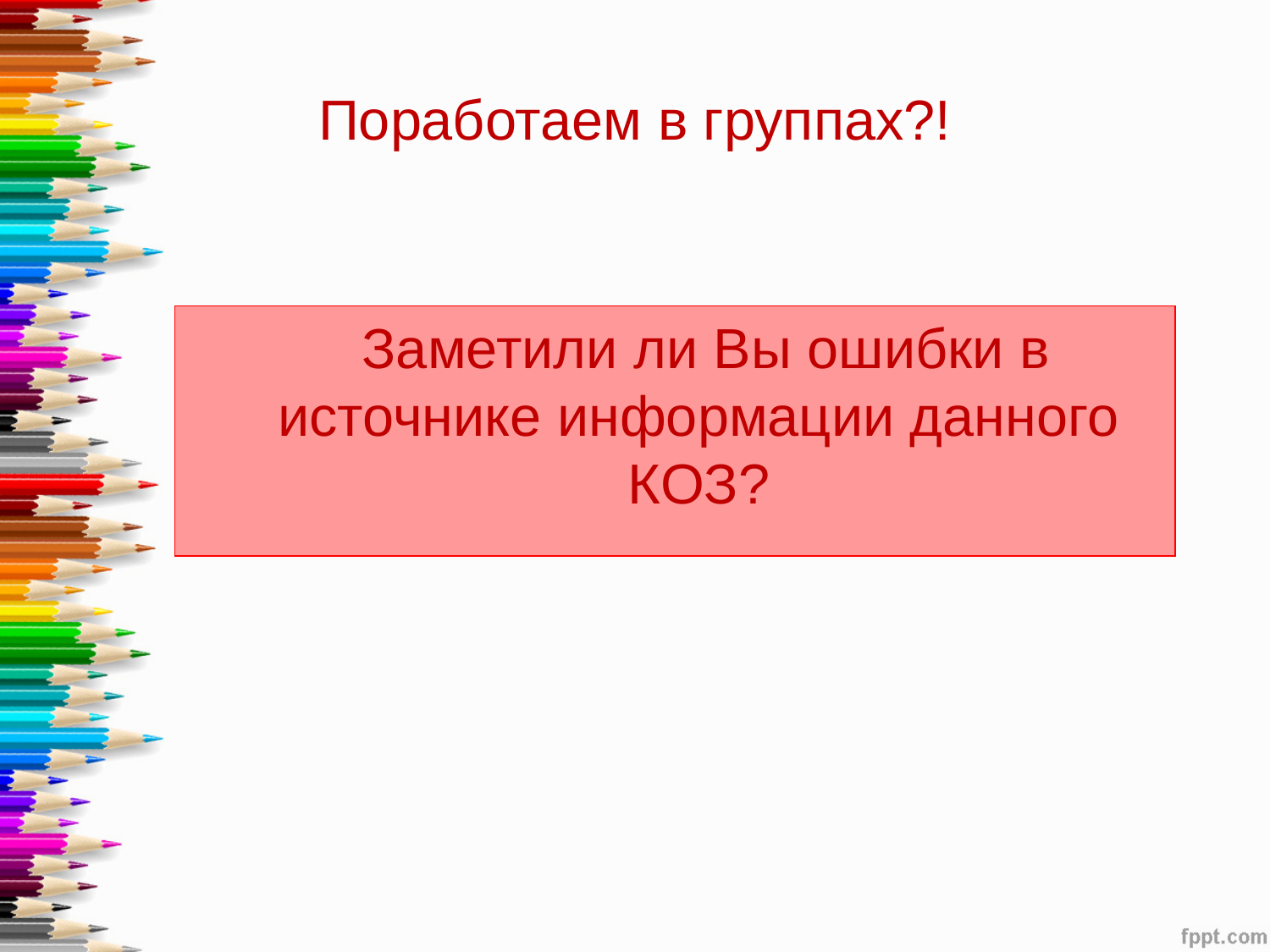

# Поработаем в группах?!
    Заметили ли Вы ошибки в источнике информации данного КОЗ?